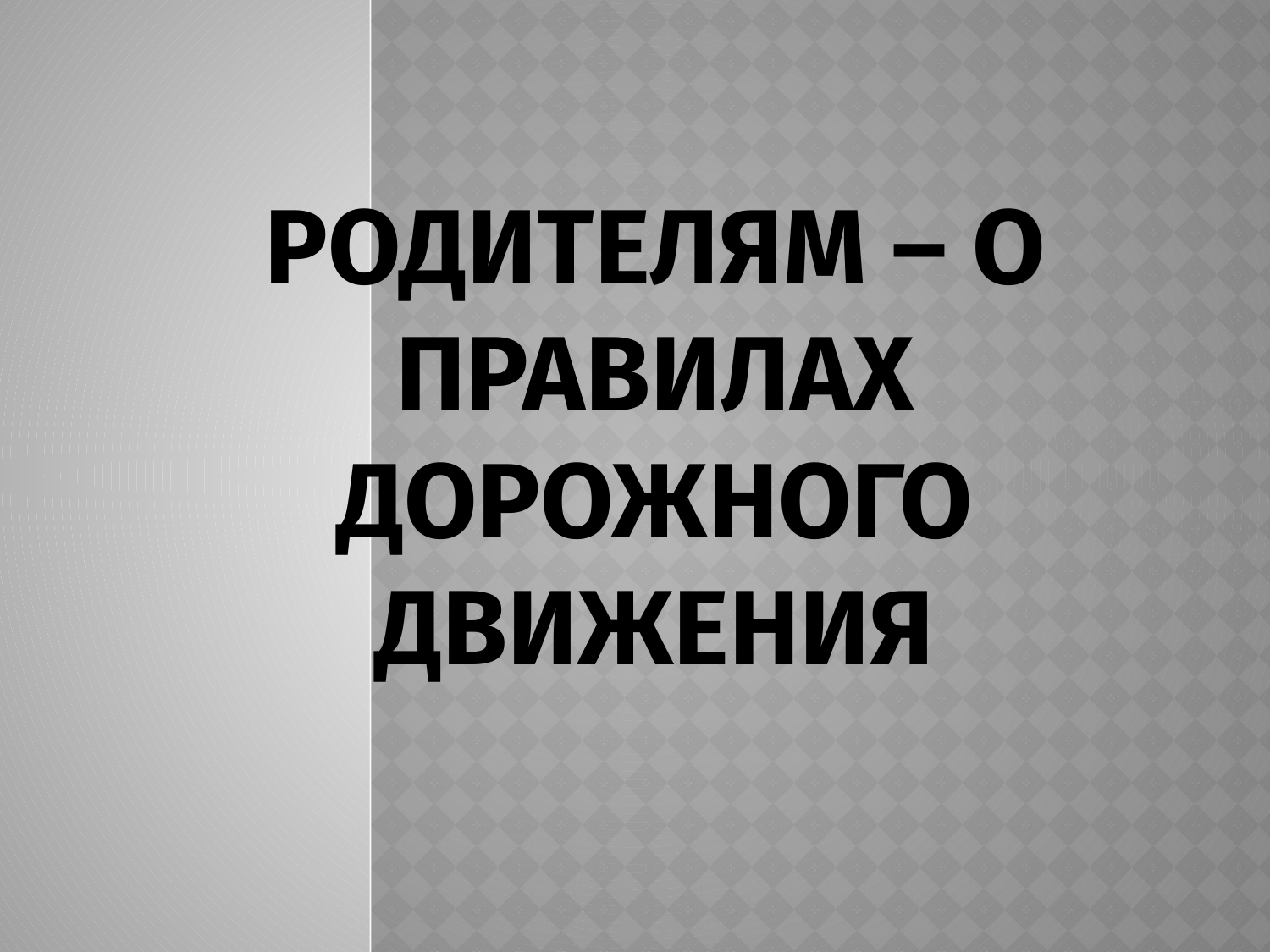

# Родителям – о правилах дорожного движения